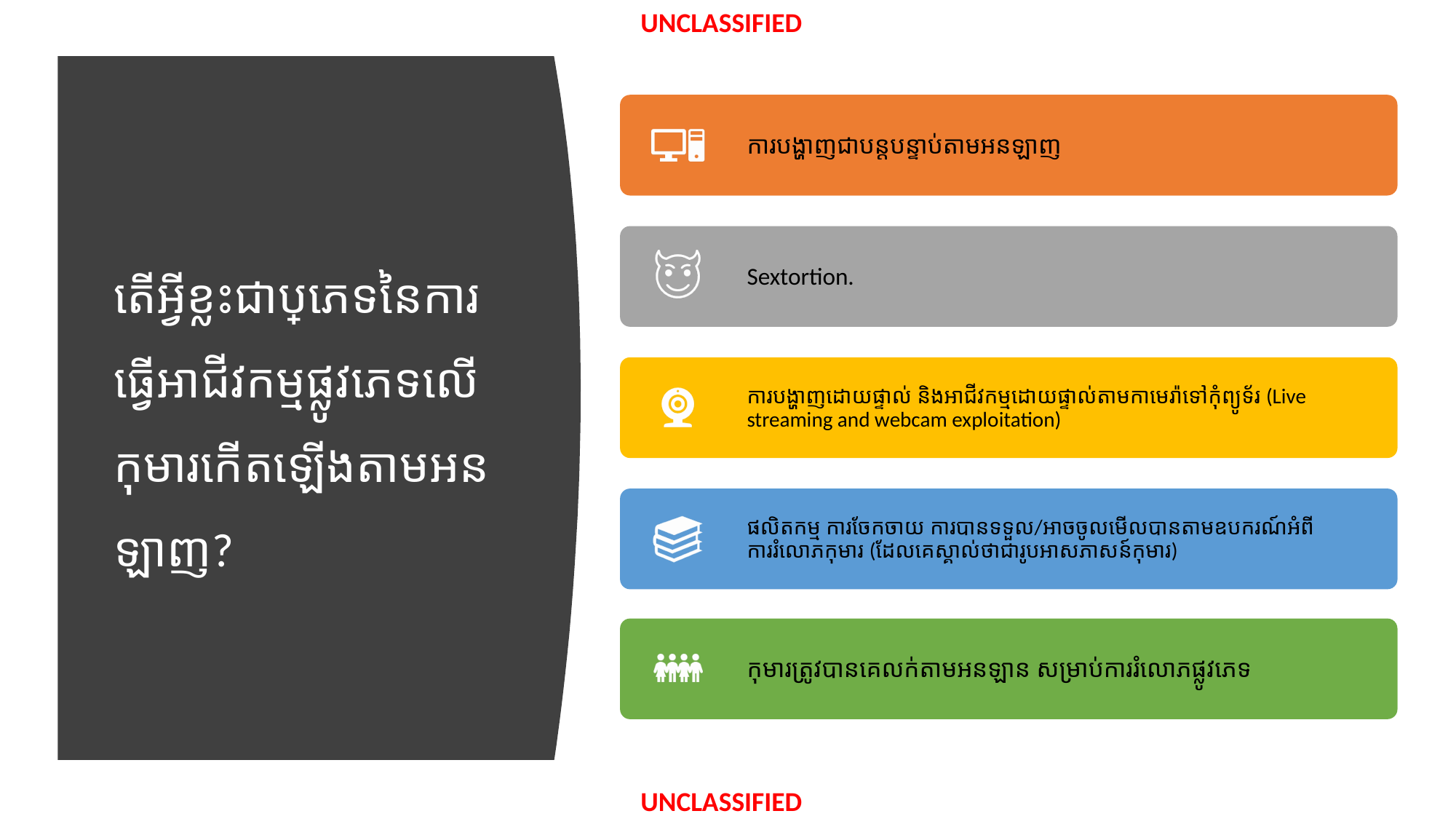

ការបង្ហាញជាបន្តបន្ទាប់តាមអនឡាញ
Sextortion.
ការបង្ហាញដោយផ្ទាល់ និងអាជីវកម្មដោយផ្ទាល់តាមកាមេរ៉ាទៅកុំព្យូទ័រ (Live streaming and webcam exploitation)
ផលិតកម្ម ការចែកចាយ ការបានទទួល/អាចចូលមើលបានតាមឧបករណ៍អំពីការរំលោភកុមារ (ដែលគេស្គាល់ថាជារូបអាសភាសន៍កុមារ)
កុមារត្រូវបានគេលក់តាមអនឡាន សម្រាប់ការរំលោភ​ផ្លូវភេទ

# តើអ្វីខ្លះជាប្រភេទនៃការធ្វើអាជីវ​កម្មផ្លូវភេទលើកុមារកើតឡើងតាមអនឡាញ?